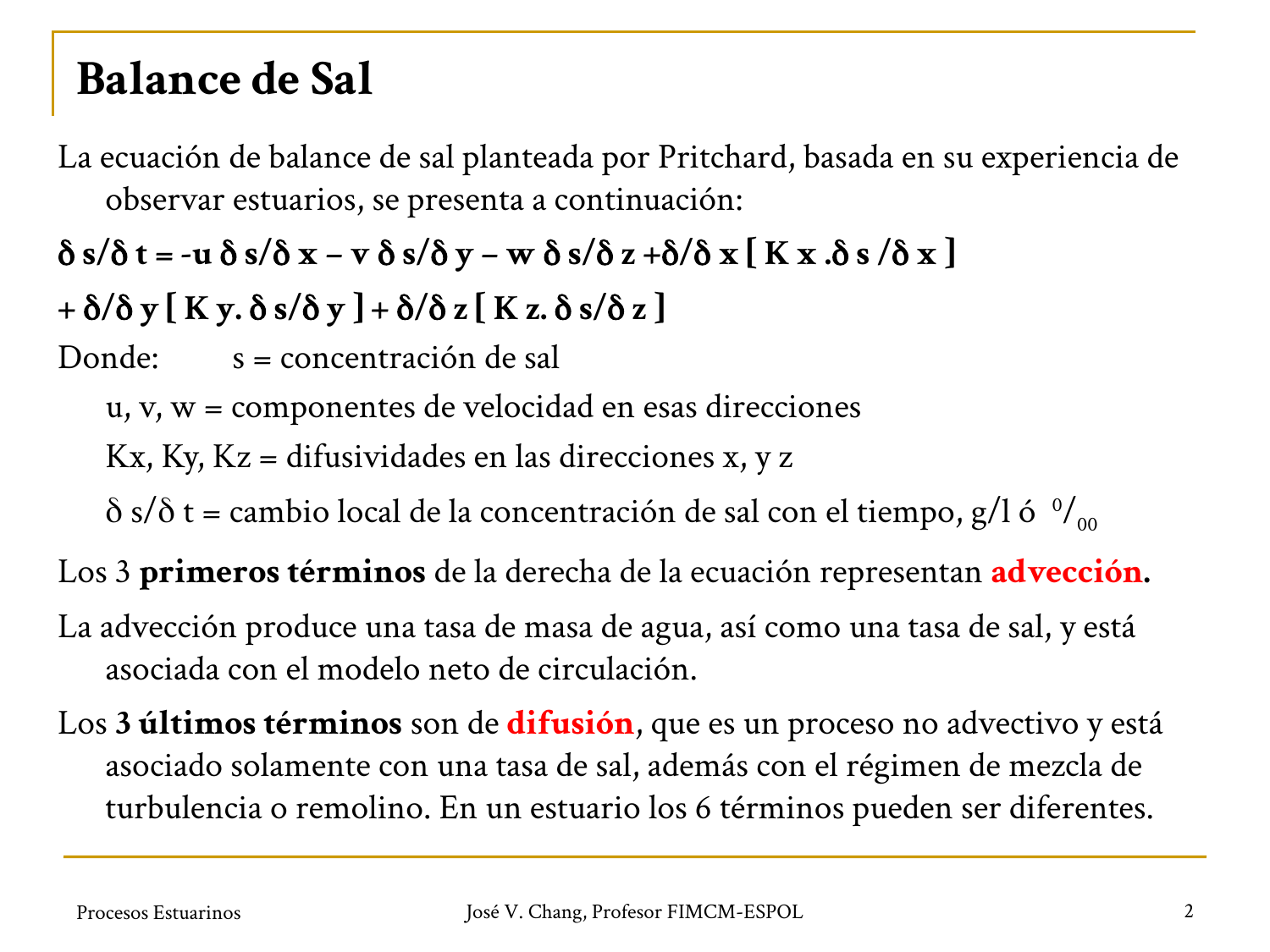

# Balance de Sal
La ecuación de balance de sal planteada por Pritchard, basada en su experiencia de observar estuarios, se presenta a continuación:
δ s/δ t = -u δ s/δ x – v δ s/δ y – w δ s/δ z +δ/δ x [ K x .δ s /δ x ]
+ δ/δ y [ K y. δ s/δ y ] + δ/δ z [ K z. δ s/δ z ]
Donde: 	s = concentración de sal
	u, v, w = componentes de velocidad en esas direcciones
	Kx, Ky, Kz = difusividades en las direcciones x, y z
	δ s/δ t = cambio local de la concentración de sal con el tiempo, g/l ó  0/00
Los 3 primeros términos de la derecha de la ecuación representan advección.
La advección produce una tasa de masa de agua, así como una tasa de sal, y está asociada con el modelo neto de circulación.
Los 3 últimos términos son de difusión, que es un proceso no advectivo y está asociado solamente con una tasa de sal, además con el régimen de mezcla de turbulencia o remolino. En un estuario los 6 términos pueden ser diferentes.

Procesos Estuarinos
2
José V. Chang, Profesor FIMCM-ESPOL